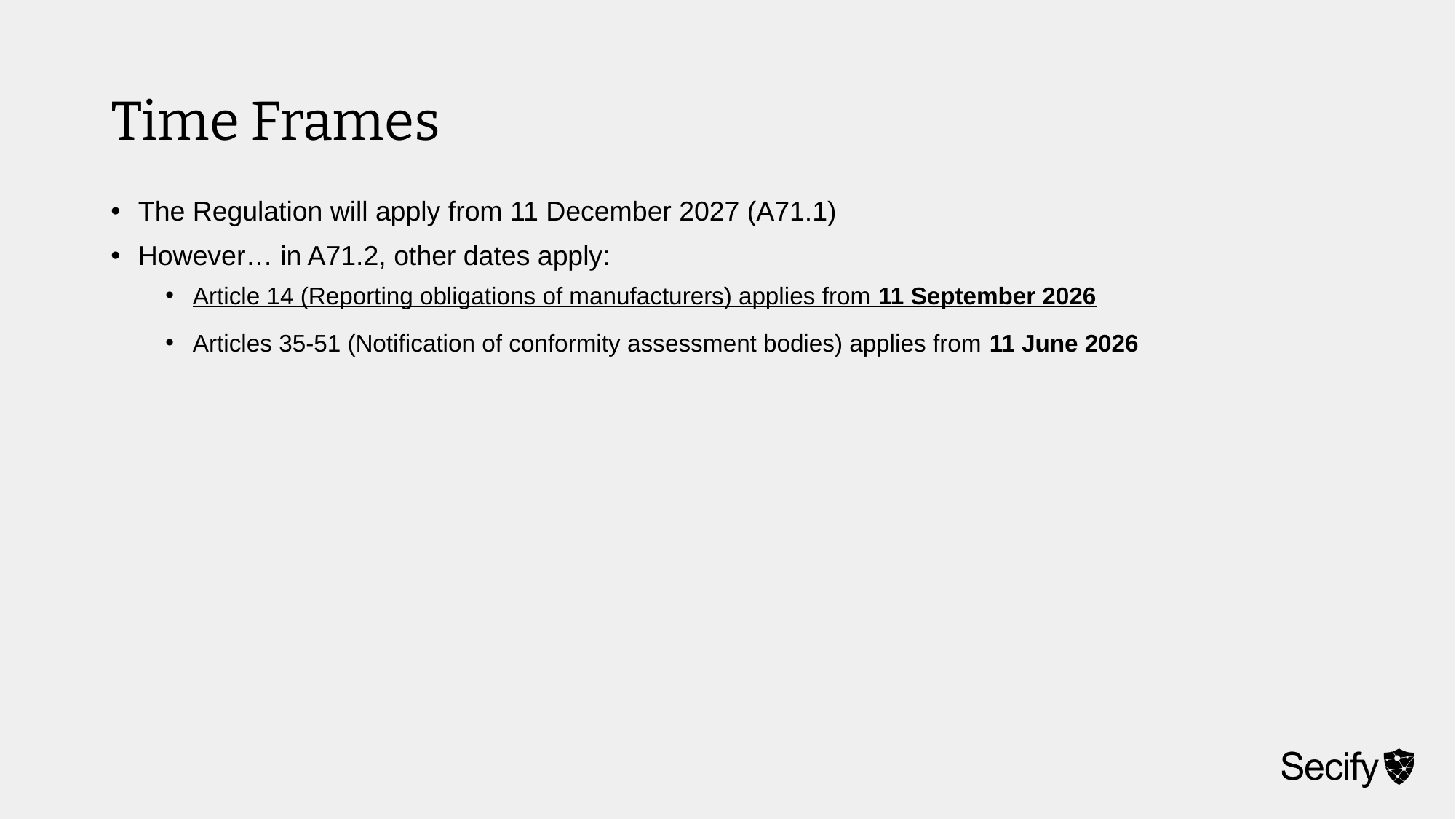

# Time Frames
The Regulation will apply from 11 December 2027 (A71.1)
However… in A71.2, other dates apply:
Article 14 (Reporting obligations of manufacturers) applies from 11 September 2026
Articles 35-51 (Notification of conformity assessment bodies) applies from 11 June 2026